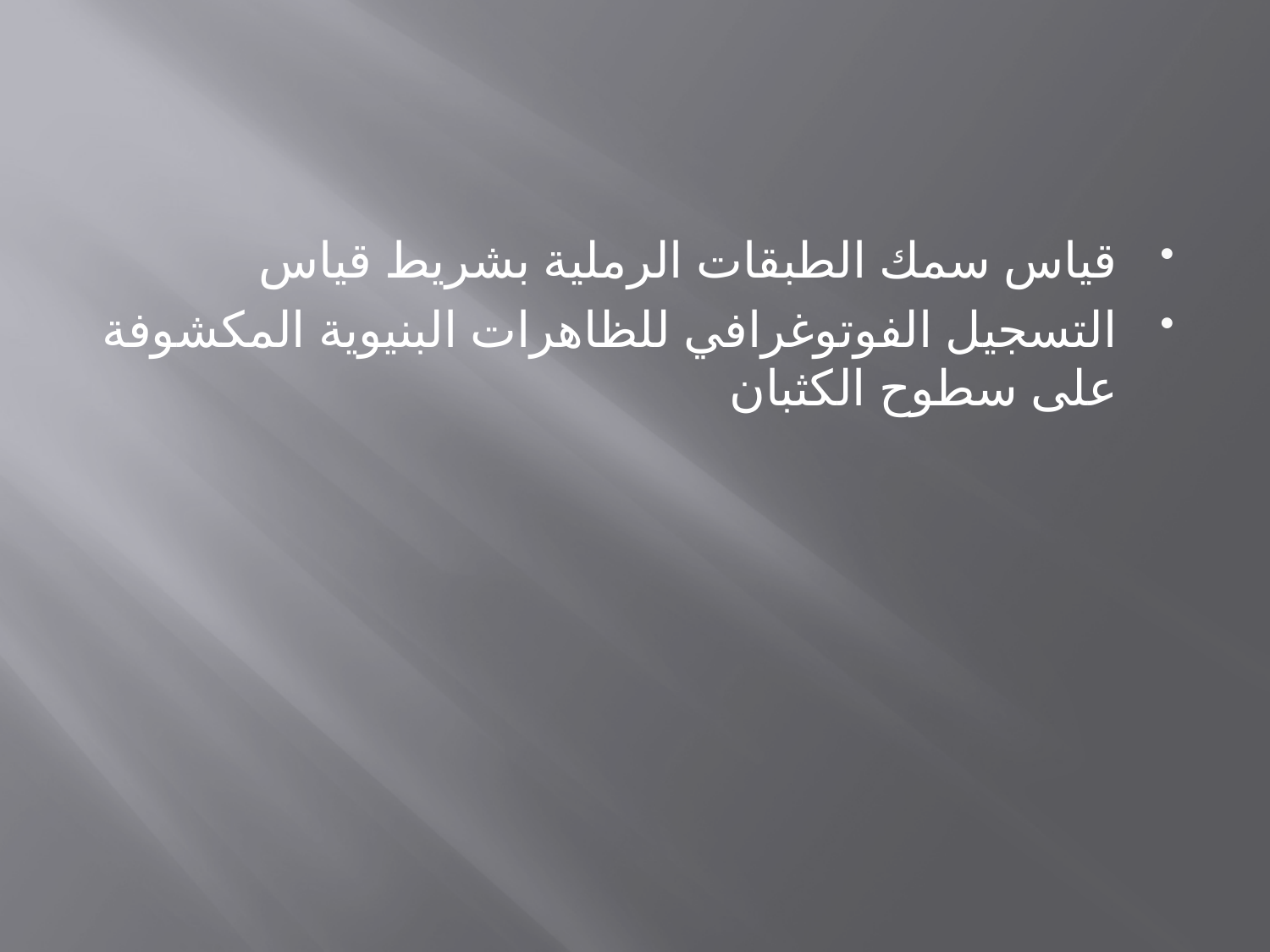

قياس سمك الطبقات الرملية بشريط قياس
التسجيل الفوتوغرافي للظاهرات البنيوية المكشوفة على سطوح الكثبان